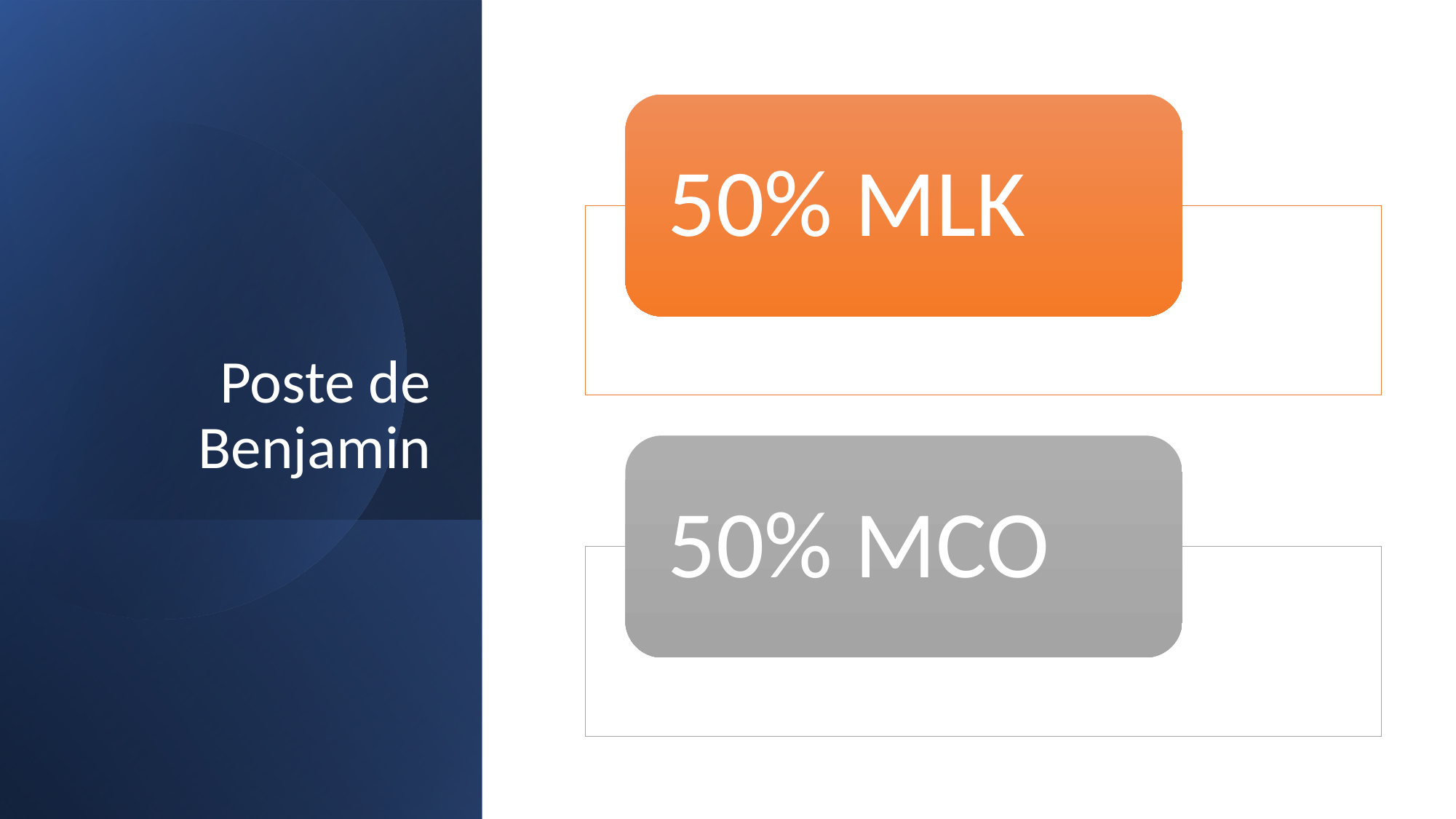

50% MLK
50% MCO

# Poste de Benjamin